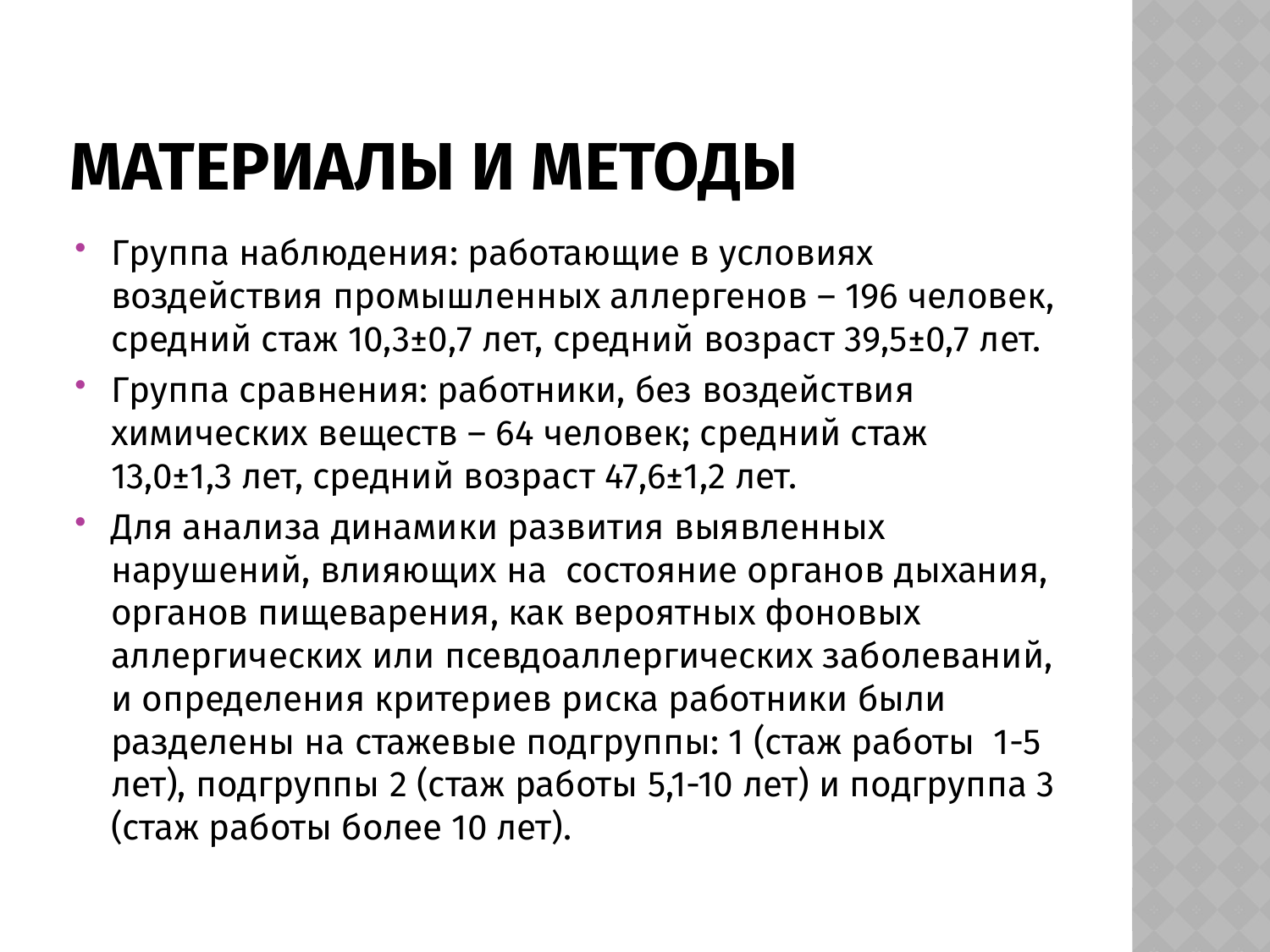

# Материалы и методы
Группа наблюдения: работающие в условиях воздействия промышленных аллергенов – 196 человек, средний стаж 10,3±0,7 лет, средний возраст 39,5±0,7 лет.
Группа сравнения: работники, без воздействия химических веществ – 64 человек; средний стаж 13,0±1,3 лет, средний возраст 47,6±1,2 лет.
Для анализа динамики развития выявленных нарушений, влияющих на  состояние органов дыхания, органов пищеварения, как вероятных фоновых аллергических или псевдоаллергических заболеваний, и определения критериев риска работники были разделены на стажевые подгруппы: 1 (стаж работы  1-5 лет), подгруппы 2 (стаж работы 5,1-10 лет) и подгруппа 3 (стаж работы более 10 лет).